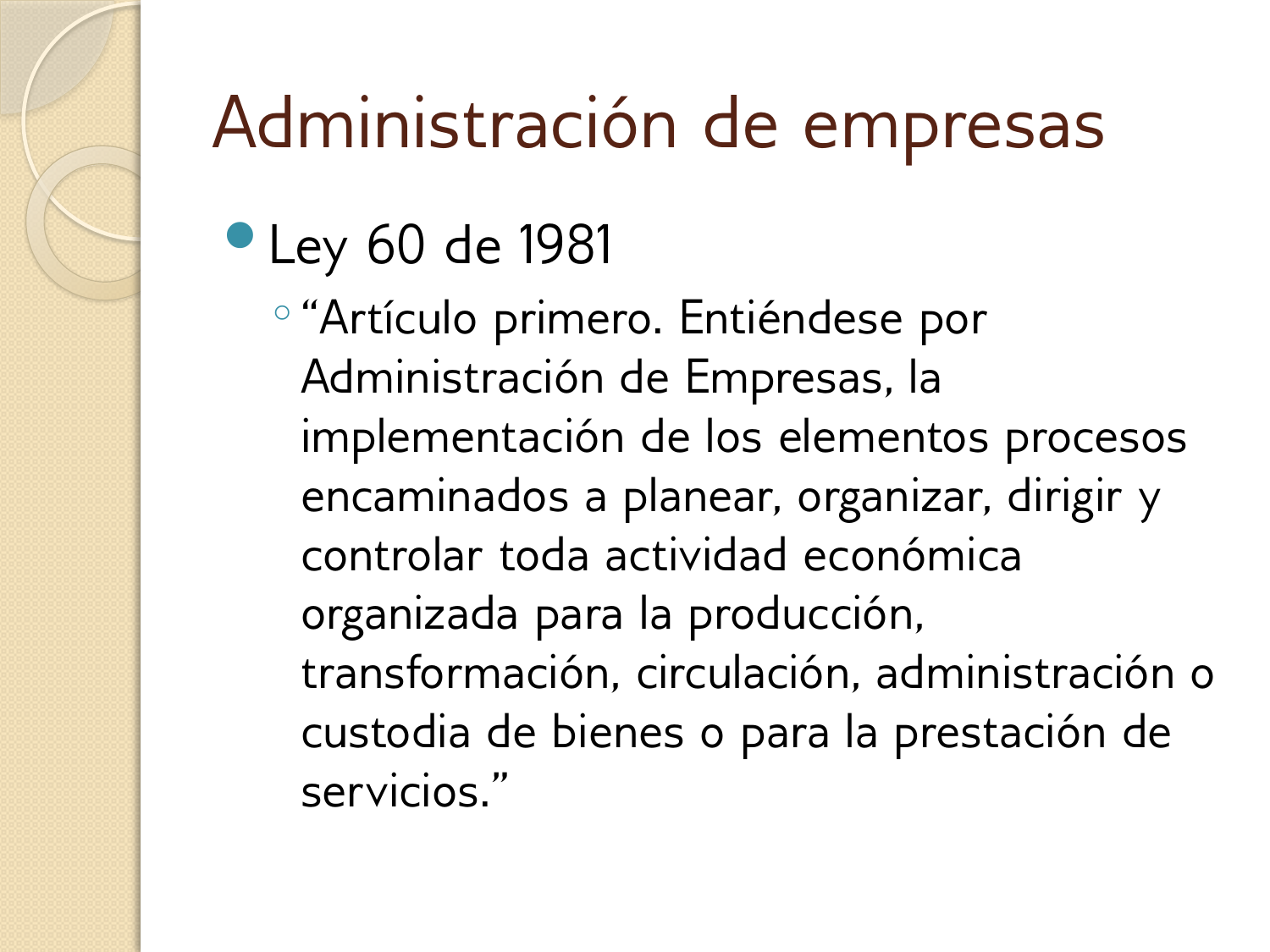

# Administración de empresas
Ley 60 de 1981
“Artículo primero. Entiéndese por Administración de Empresas, la implementación de los elementos procesos encaminados a planear, organizar, dirigir y controlar toda actividad económica organizada para la producción, transformación, circulación, administración o custodia de bienes o para la prestación de servicios.”